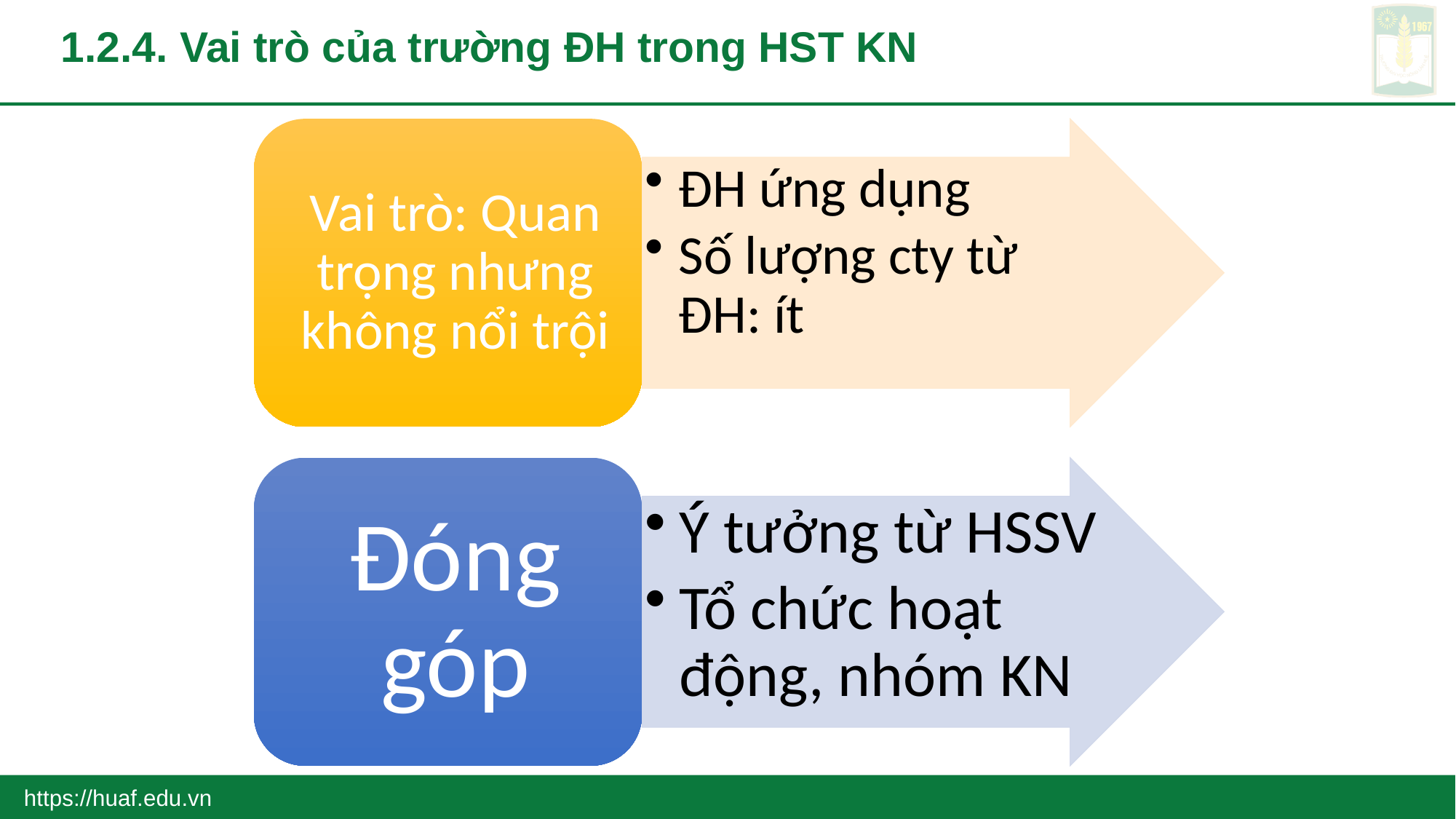

# 1.2.4. Vai trò của trường ĐH trong HST KN
ĐH ứng dụng
Số lượng cty từ ĐH: ít
Vai trò: Quan trọng nhưng không nổi trội
Ý tưởng từ HSSV
Tổ chức hoạt động, nhóm KN
Đóng góp
https://huaf.edu.vn